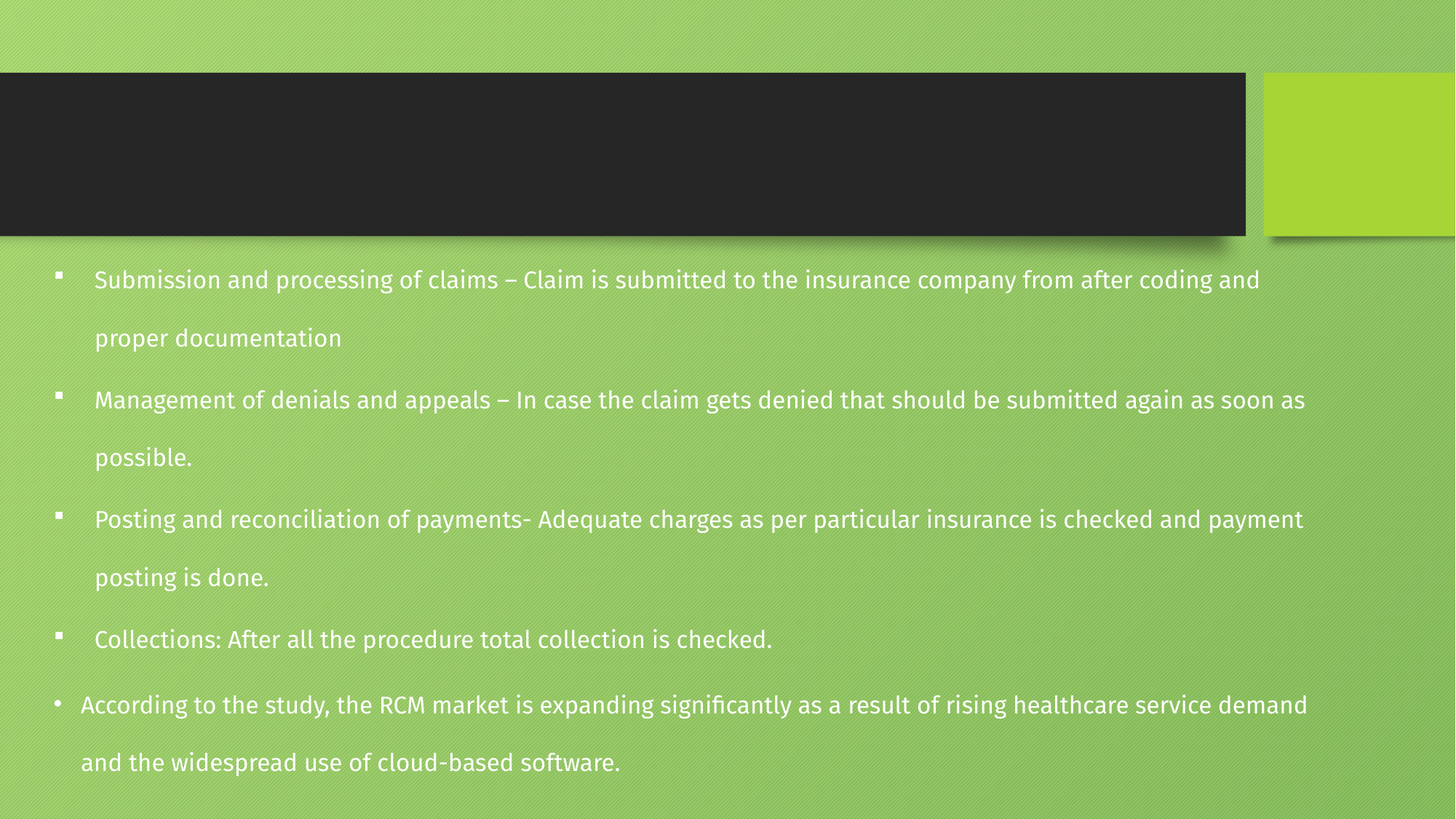

Submission and processing of claims – Claim is submitted to the insurance company from after coding and proper documentation
Management of denials and appeals – In case the claim gets denied that should be submitted again as soon as possible.
Posting and reconciliation of payments- Adequate charges as per particular insurance is checked and payment posting is done.
Collections: After all the procedure total collection is checked.
According to the study, the RCM market is expanding significantly as a result of rising healthcare service demand and the widespread use of cloud-based software.